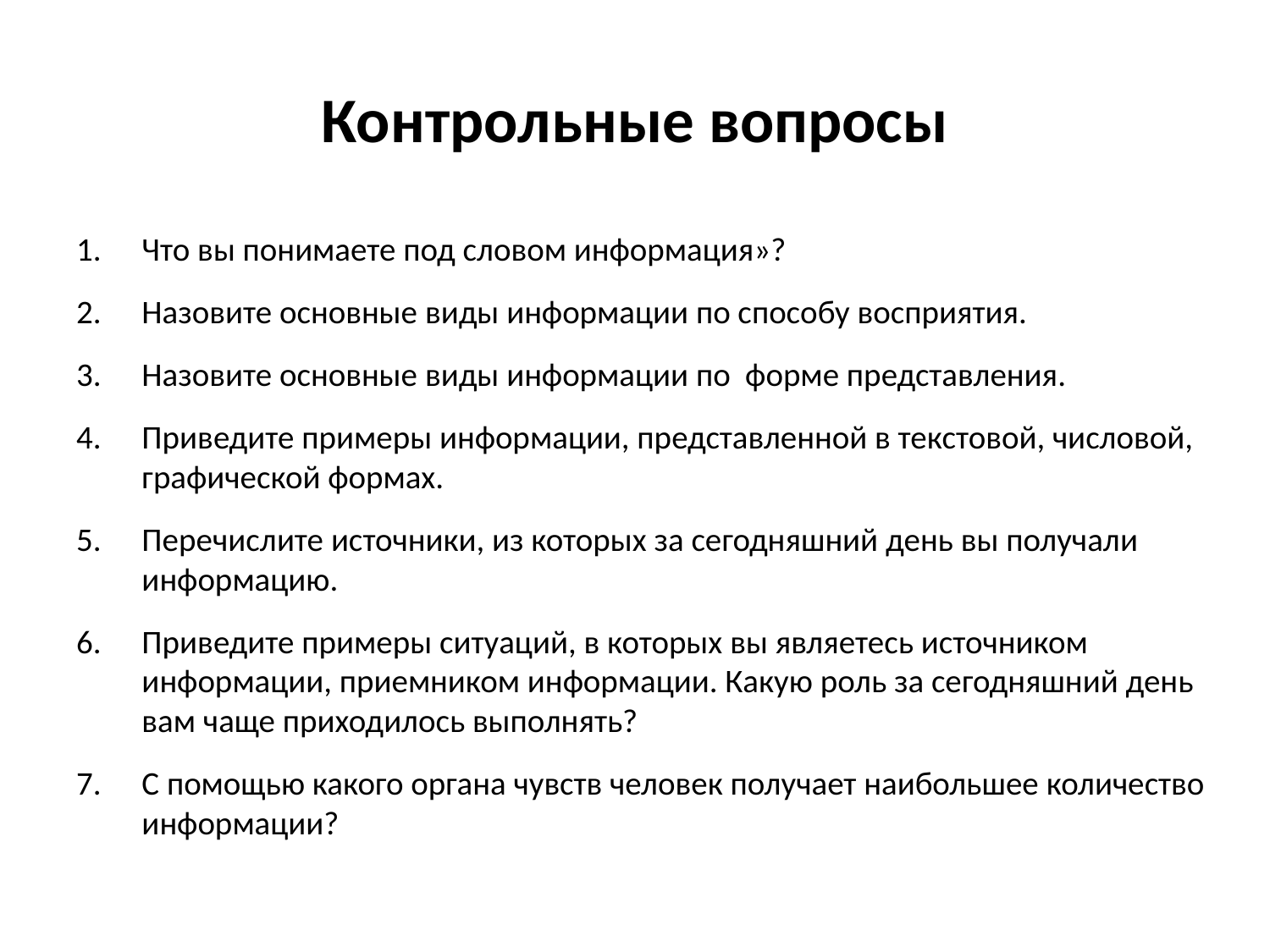

# Контрольные вопросы
Что вы понимаете под словом информация»?
Назовите основные виды информации по способу восприятия.
Назовите основные виды информации по  форме представления.
Приведите примеры информации, представленной в текстовой, числовой, графической формах.
Перечислите источники, из которых за сегодняшний день вы получали информацию.
Приведите примеры ситуаций, в которых вы являетесь источником информации, приемником информации. Какую роль за сегодняшний день вам чаще приходилось выполнять?
С помощью какого органа чувств человек получает наибольшее количество информации?